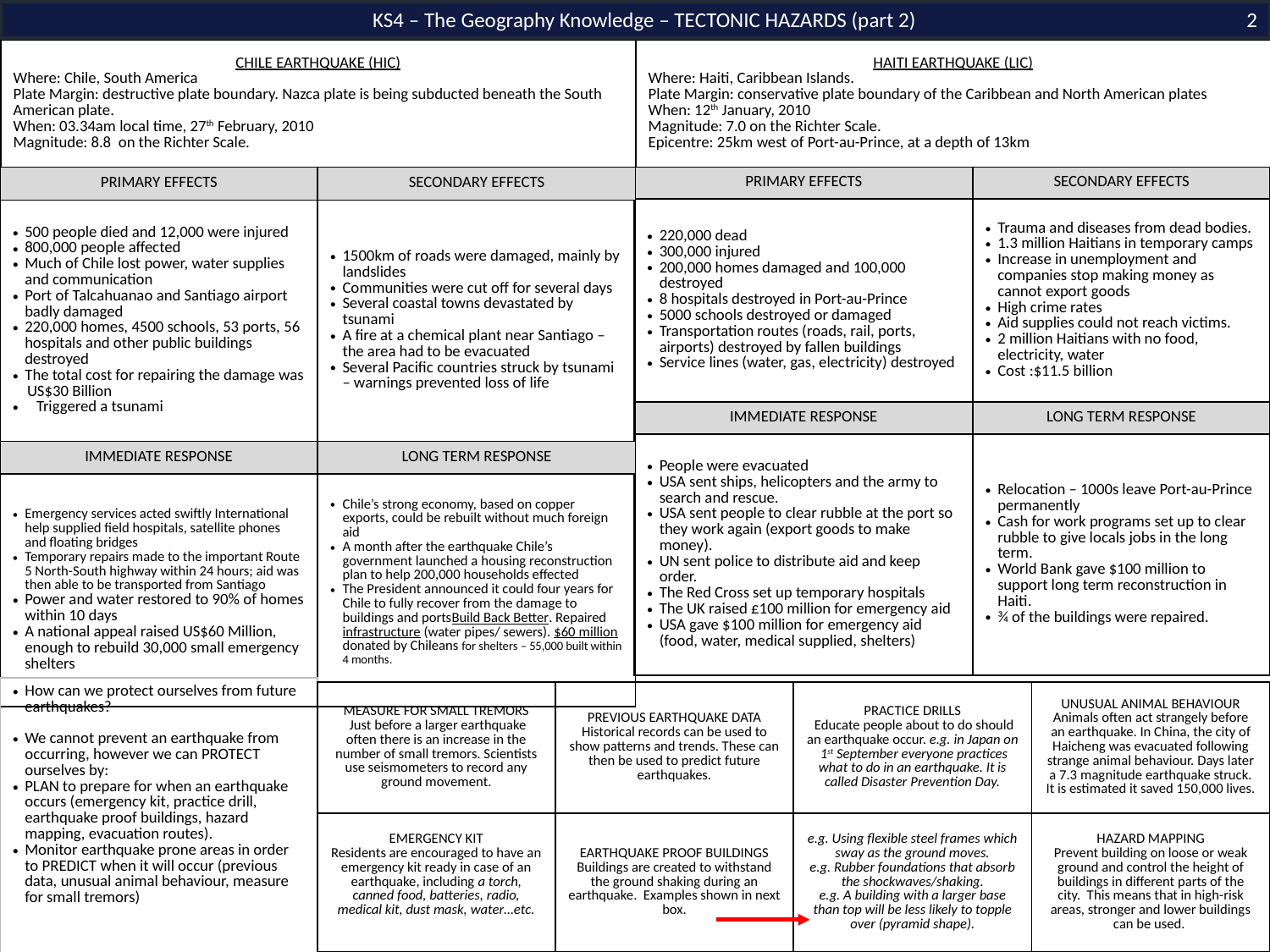

2
KS4 – The Geography Knowledge – TECTONIC HAZARDS (part 2)
| CHILE EARTHQUAKE (HIC) Where: Chile, South America Plate Margin: destructive plate boundary. Nazca plate is being subducted beneath the South American plate. When: 03.34am local time, 27th February, 2010 Magnitude: 8.8 on the Richter Scale. | HAITI EARTHQUAKE (LIC) Where: Haiti, Caribbean Islands. Plate Margin: conservative plate boundary of the Caribbean and North American plates When: 12th January, 2010 Magnitude: 7.0 on the Richter Scale. Epicentre: 25km west of Port-au-Prince, at a depth of 13km |
| --- | --- |
| PRIMARY EFFECTS | SECONDARY EFFECTS |
| --- | --- |
| 500 people died and 12,000 were injured 800,000 people affected Much of Chile lost power, water supplies and communication Port of Talcahuanao and Santiago airport badly damaged 220,000 homes, 4500 schools, 53 ports, 56 hospitals and other public buildings destroyed The total cost for repairing the damage was US$30 Billion Triggered a tsunami | 1500km of roads were damaged, mainly by landslides Communities were cut off for several days Several coastal towns devastated by tsunami A fire at a chemical plant near Santiago – the area had to be evacuated Several Pacific countries struck by tsunami – warnings prevented loss of life |
| IMMEDIATE RESPONSE | LONG TERM RESPONSE |
| Emergency services acted swiftly International help supplied field hospitals, satellite phones and floating bridges Temporary repairs made to the important Route 5 North-South highway within 24 hours; aid was then able to be transported from Santiago Power and water restored to 90% of homes within 10 days A national appeal raised US$60 Million, enough to rebuild 30,000 small emergency shelters | Chile’s strong economy, based on copper exports, could be rebuilt without much foreign aid A month after the earthquake Chile’s government launched a housing reconstruction plan to help 200,000 households effected The President announced it could four years for Chile to fully recover from the damage to buildings and portsBuild Back Better. Repaired infrastructure (water pipes/ sewers). $60 million donated by Chileans for shelters – 55,000 built within 4 months. |
| PRIMARY EFFECTS | SECONDARY EFFECTS |
| --- | --- |
| 220,000 dead 300,000 injured 200,000 homes damaged and 100,000 destroyed 8 hospitals destroyed in Port-au-Prince 5000 schools destroyed or damaged Transportation routes (roads, rail, ports, airports) destroyed by fallen buildings Service lines (water, gas, electricity) destroyed | Trauma and diseases from dead bodies. 1.3 million Haitians in temporary camps Increase in unemployment and companies stop making money as cannot export goods High crime rates Aid supplies could not reach victims. 2 million Haitians with no food, electricity, water Cost :$11.5 billion |
| IMMEDIATE RESPONSE | LONG TERM RESPONSE |
| People were evacuated USA sent ships, helicopters and the army to search and rescue. USA sent people to clear rubble at the port so they work again (export goods to make money). UN sent police to distribute aid and keep order. The Red Cross set up temporary hospitals The UK raised £100 million for emergency aid USA gave $100 million for emergency aid (food, water, medical supplied, shelters) | Relocation – 1000s leave Port-au-Prince permanently Cash for work programs set up to clear rubble to give locals jobs in the long term. World Bank gave $100 million to support long term reconstruction in Haiti. ¾ of the buildings were repaired. |
| How can we protect ourselves from future earthquakes? We cannot prevent an earthquake from occurring, however we can PROTECT ourselves by: PLAN to prepare for when an earthquake occurs (emergency kit, practice drill, earthquake proof buildings, hazard mapping, evacuation routes). Monitor earthquake prone areas in order to PREDICT when it will occur (previous data, unusual animal behaviour, measure for small tremors) |
| --- |
| MEASURE FOR SMALL TREMORS  Just before a larger earthquake often there is an increase in the number of small tremors. Scientists use seismometers to record any ground movement. | PREVIOUS EARTHQUAKE DATA Historical records can be used to show patterns and trends. These can then be used to predict future earthquakes. | PRACTICE DRILLS  Educate people about to do should an earthquake occur. e.g. in Japan on 1st September everyone practices what to do in an earthquake. It is called Disaster Prevention Day. | UNUSUAL ANIMAL BEHAVIOUR Animals often act strangely before an earthquake. In China, the city of Haicheng was evacuated following strange animal behaviour. Days later a 7.3 magnitude earthquake struck. It is estimated it saved 150,000 lives. |
| --- | --- | --- | --- |
| EMERGENCY KIT Residents are encouraged to have an emergency kit ready in case of an earthquake, including a torch, canned food, batteries, radio, medical kit, dust mask, water…etc. | EARTHQUAKE PROOF BUILDINGS Buildings are created to withstand the ground shaking during an earthquake. Examples shown in next box. | e.g. Using flexible steel frames which sway as the ground moves. e.g. Rubber foundations that absorb the shockwaves/shaking. e.g. A building with a larger base than top will be less likely to topple over (pyramid shape). | HAZARD MAPPING Prevent building on loose or weak ground and control the height of buildings in different parts of the city.  This means that in high-risk areas, stronger and lower buildings can be used. |